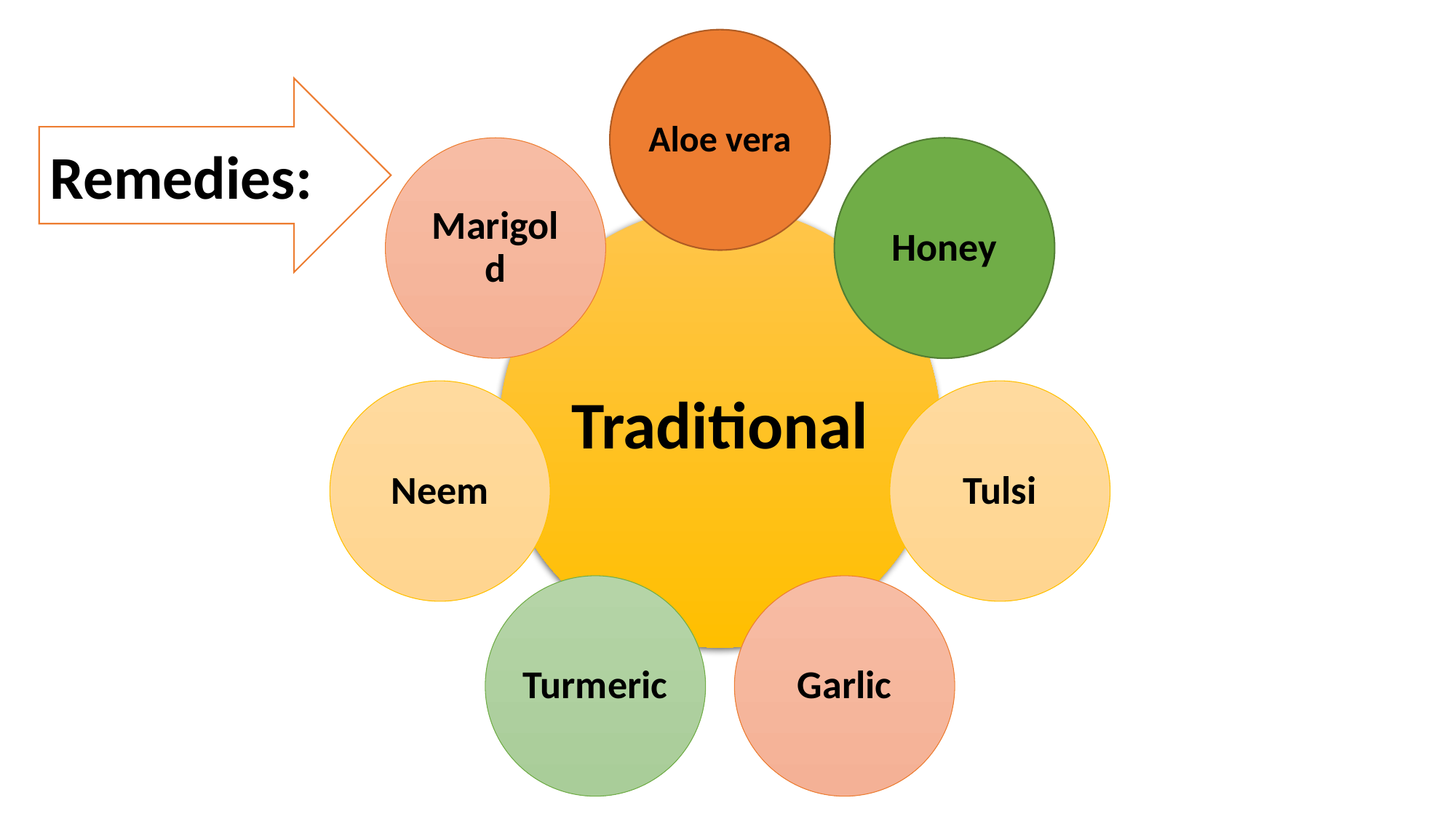

Traditional
Aloe vera
Honey
Tulsi
Garlic
Turmeric
Neem
Marigold
Remedies: